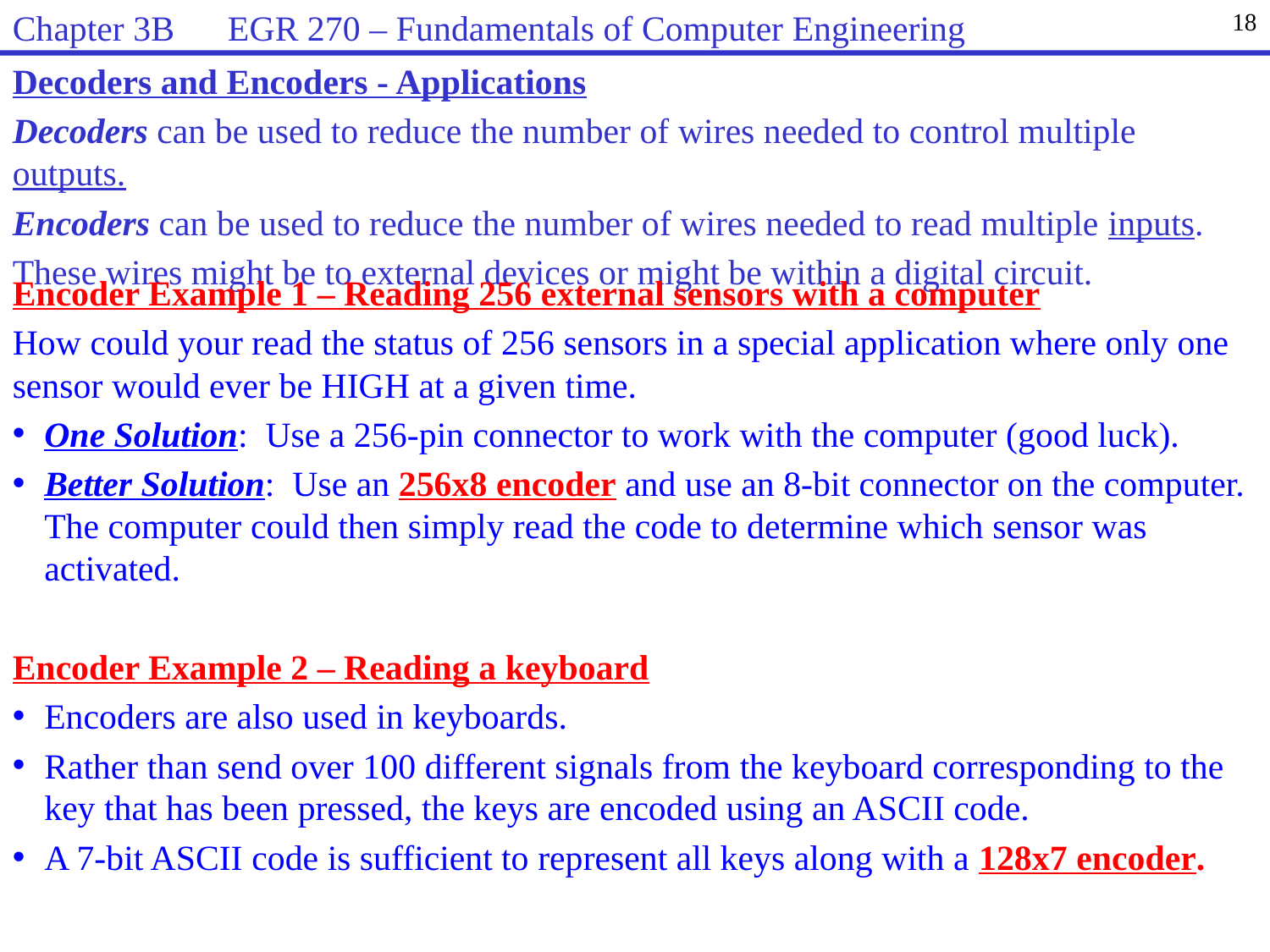

Chapter 3B      EGR 270 – Fundamentals of Computer Engineering
18
Decoders and Encoders - Applications
Decoders can be used to reduce the number of wires needed to control multiple outputs.
Encoders can be used to reduce the number of wires needed to read multiple inputs.
These wires might be to external devices or might be within a digital circuit.

Encoder Example 1 – Reading 256 external sensors with a computer
How could your read the status of 256 sensors in a special application where only one sensor would ever be HIGH at a given time.
One Solution:  Use a 256-pin connector to work with the computer (good luck).
Better Solution:  Use an 256x8 encoder and use an 8-bit connector on the computer.  The computer could then simply read the code to determine which sensor was activated.

Encoder Example 2 – Reading a keyboard
Encoders are also used in keyboards.
Rather than send over 100 different signals from the keyboard corresponding to the key that has been pressed, the keys are encoded using an ASCII code.
A 7-bit ASCII code is sufficient to represent all keys along with a 128x7 encoder.